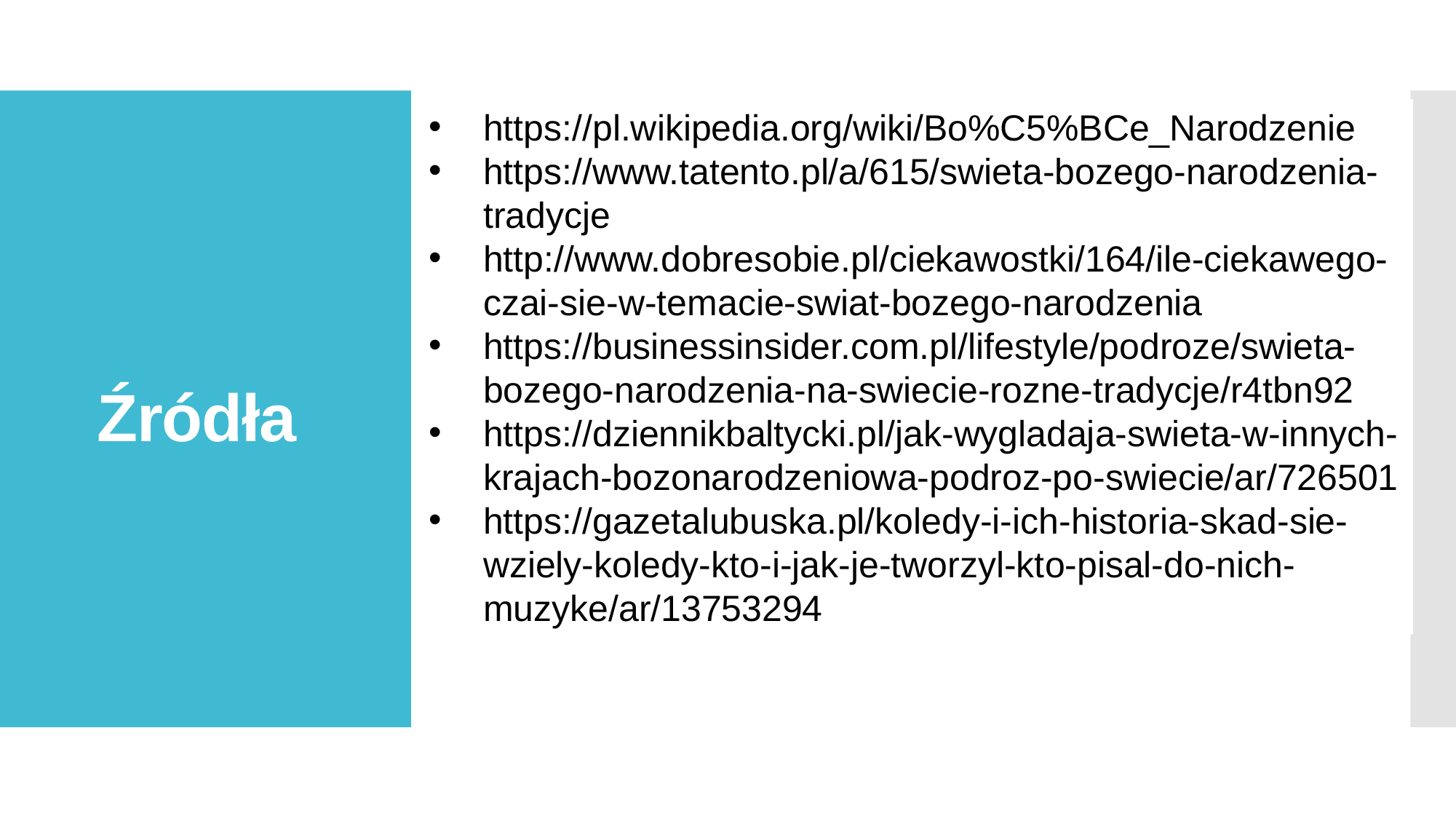

https://pl.wikipedia.org/wiki/Bo%C5%BCe_Narodzenie
https://www.tatento.pl/a/615/swieta-bozego-narodzenia-tradycje
http://www.dobresobie.pl/ciekawostki/164/ile-ciekawego-czai-sie-w-temacie-swiat-bozego-narodzenia
https://businessinsider.com.pl/lifestyle/podroze/swieta-bozego-narodzenia-na-swiecie-rozne-tradycje/r4tbn92
https://dziennikbaltycki.pl/jak-wygladaja-swieta-w-innych-krajach-bozonarodzeniowa-podroz-po-swiecie/ar/726501
https://gazetalubuska.pl/koledy-i-ich-historia-skad-sie-wziely-koledy-kto-i-jak-je-tworzyl-kto-pisal-do-nich-muzyke/ar/13753294
# Źródła